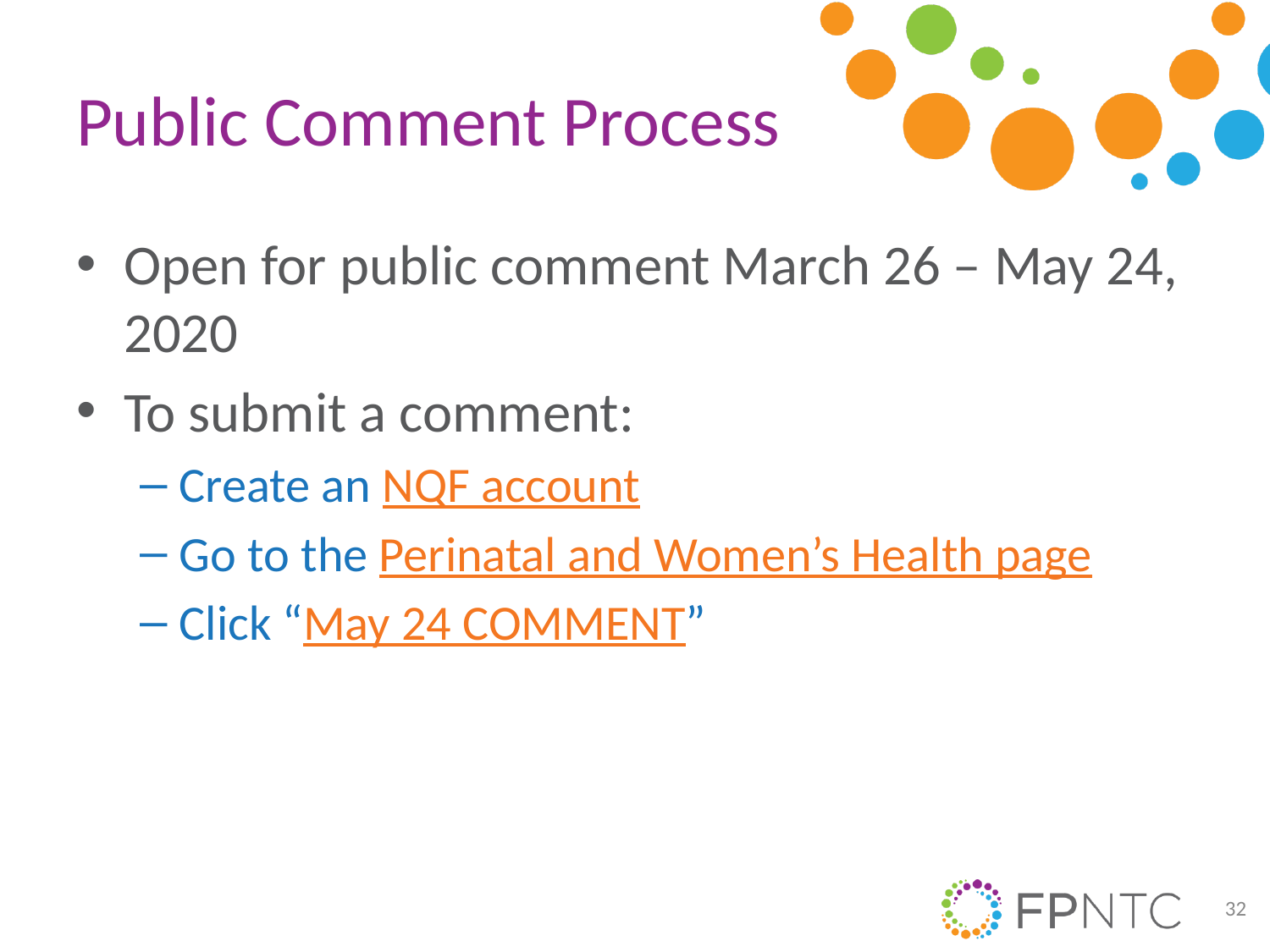

# Public Comment Process
Open for public comment March 26 – May 24, 2020
To submit a comment:
Create an NQF account
Go to the Perinatal and Women’s Health page
Click “May 24 COMMENT”

32